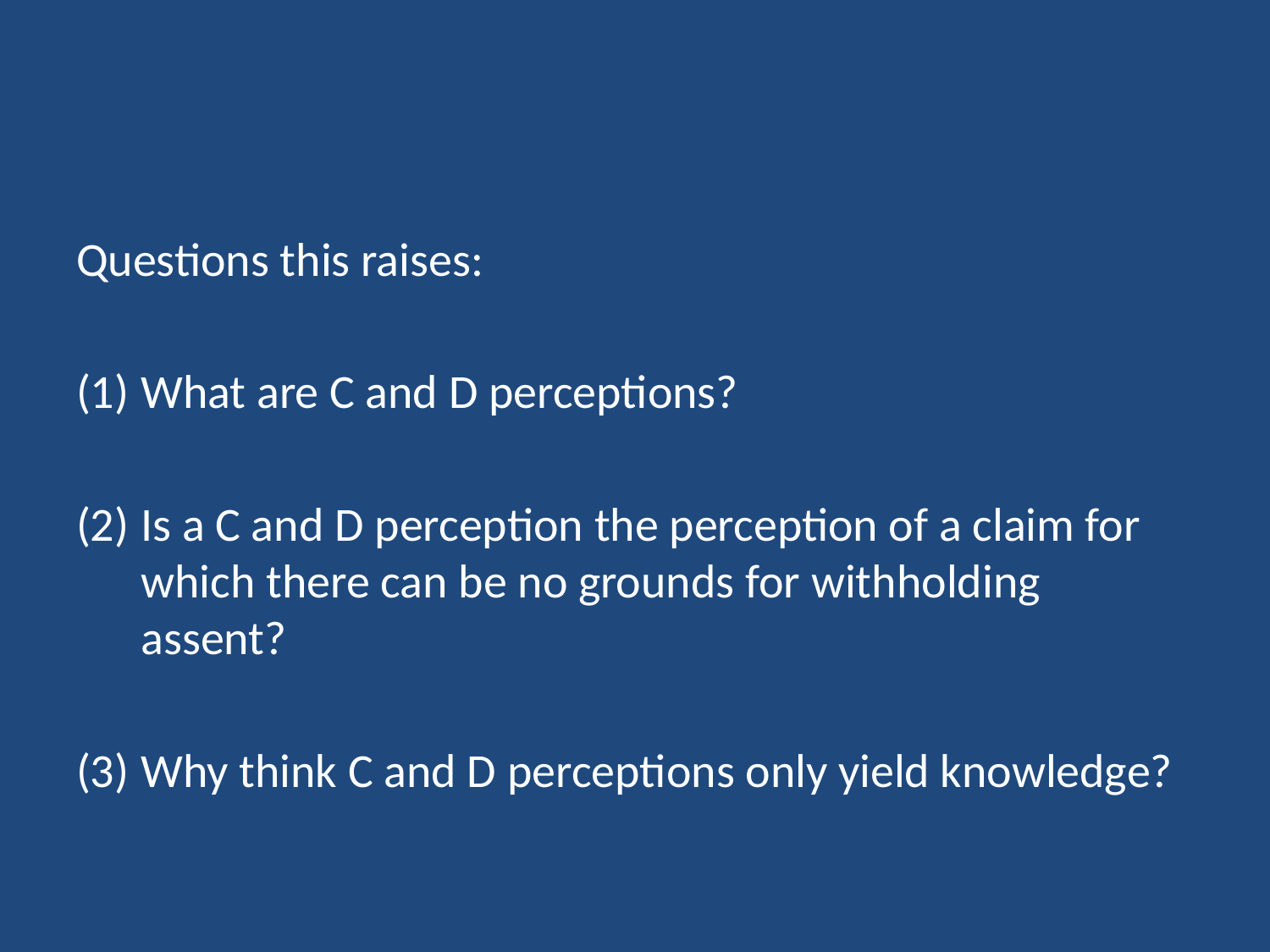

#
Questions this raises:

What are C and D perceptions?

Is a C and D perception the perception of a claim for which there can be no grounds for withholding assent?

Why think C and D perceptions only yield knowledge?